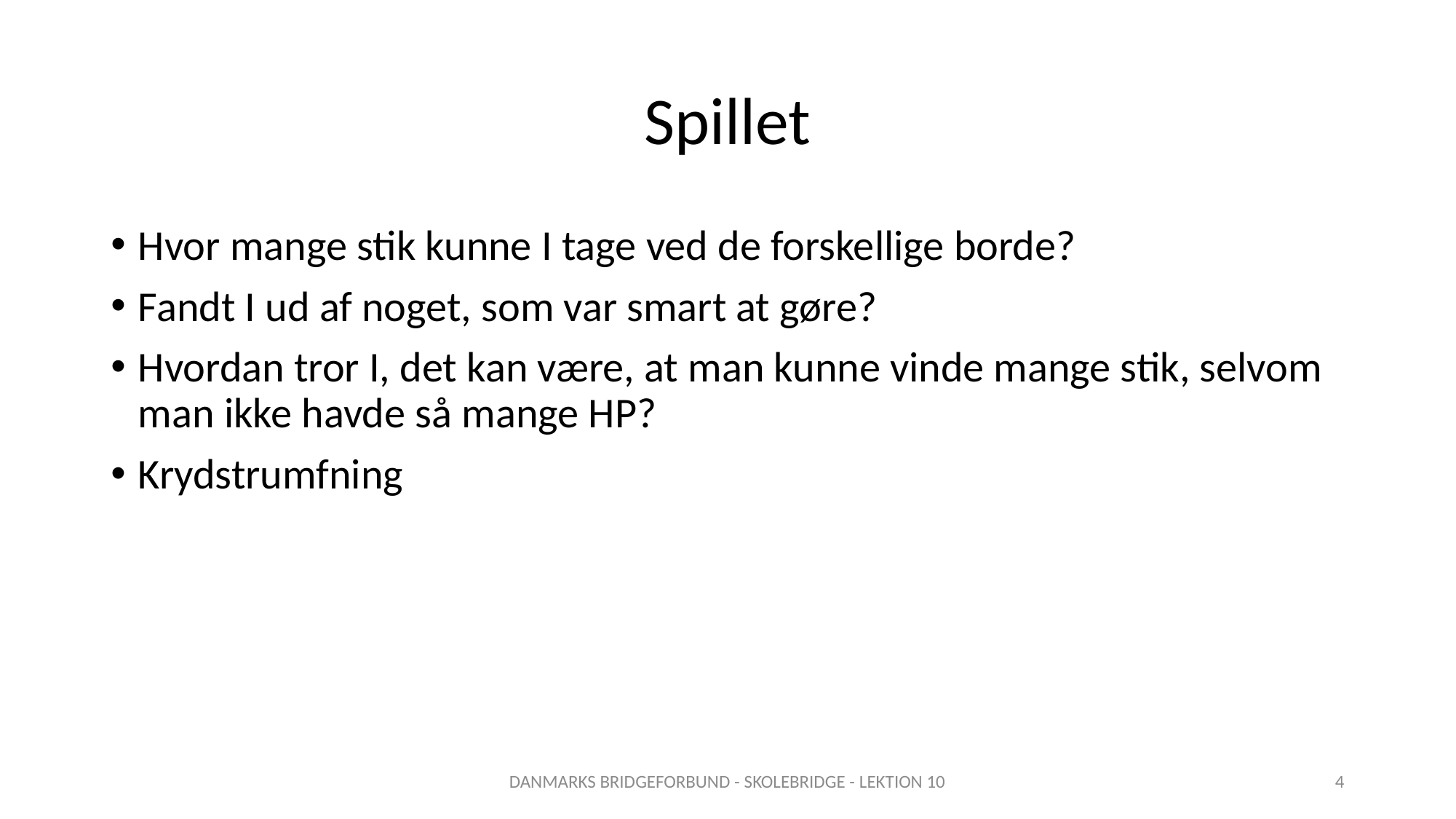

# Spillet
Hvor mange stik kunne I tage ved de forskellige borde?
Fandt I ud af noget, som var smart at gøre?
Hvordan tror I, det kan være, at man kunne vinde mange stik, selvom man ikke havde så mange HP?
Krydstrumfning
DANMARKS BRIDGEFORBUND - SKOLEBRIDGE - LEKTION 10
4